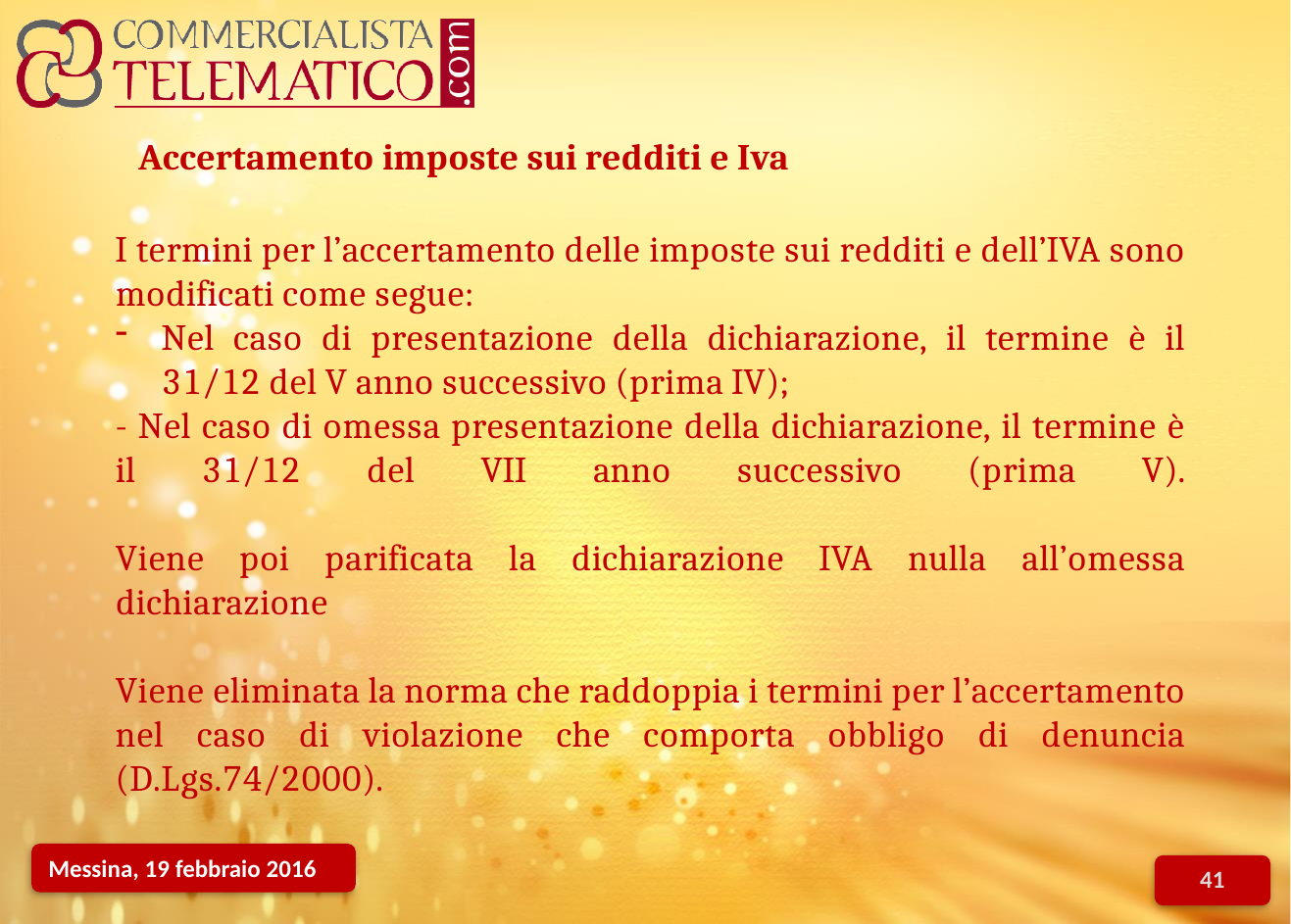

Accertamento imposte sui redditi e Iva
I termini per l’accertamento delle imposte sui redditi e dell’IVA sono modificati come segue:
Nel caso di presentazione della dichiarazione, il termine è il 31/12 del V anno successivo (prima IV);
- Nel caso di omessa presentazione della dichiarazione, il termine è il 31/12 del VII anno successivo (prima V).
Viene poi parificata la dichiarazione IVA nulla all’omessa dichiarazione
Viene eliminata la norma che raddoppia i termini per l’accertamento nel caso di violazione che comporta obbligo di denuncia (D.Lgs.74/2000).